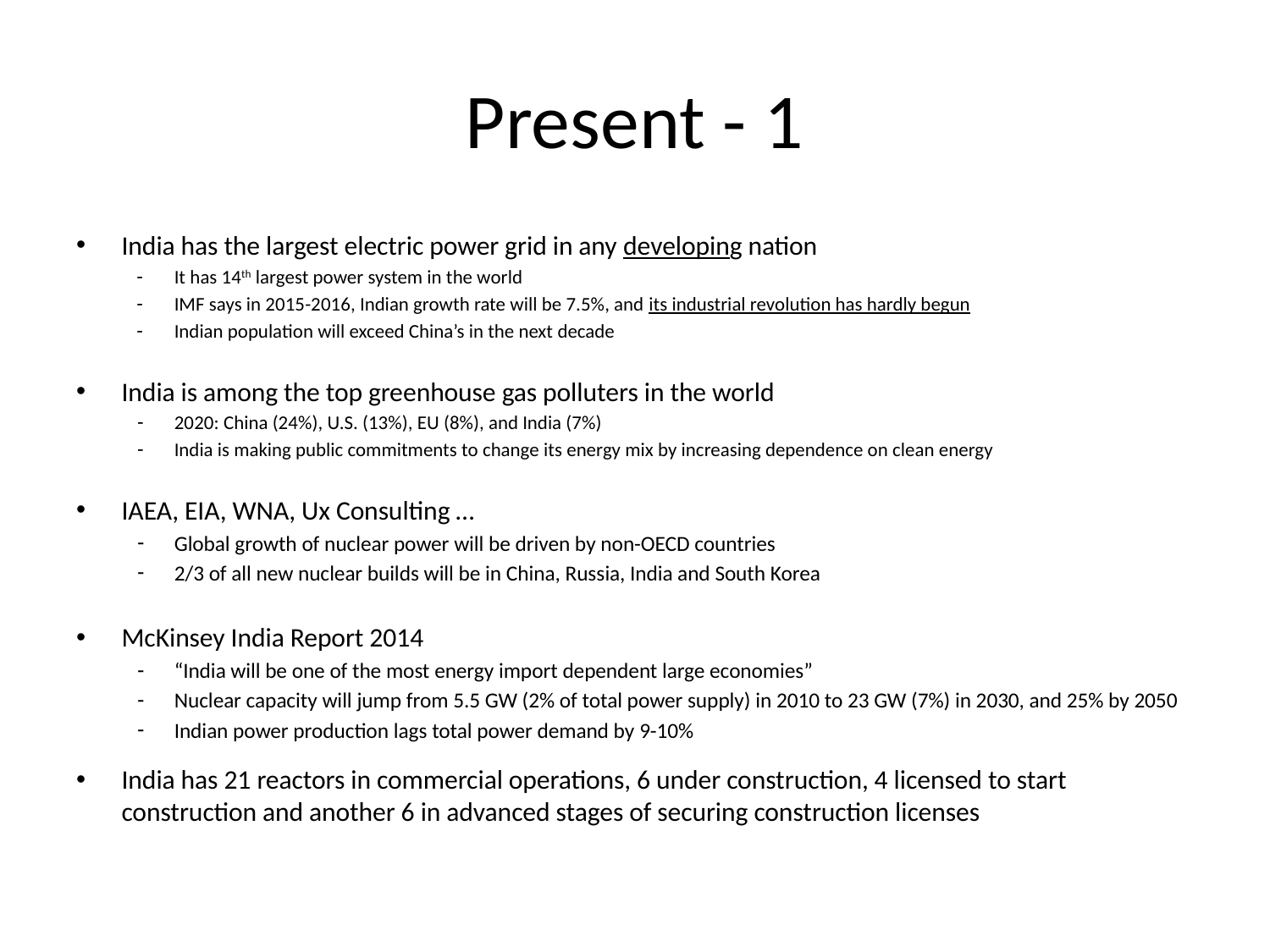

# Present - 1
India has the largest electric power grid in any developing nation
It has 14th largest power system in the world
IMF says in 2015-2016, Indian growth rate will be 7.5%, and its industrial revolution has hardly begun
Indian population will exceed China’s in the next decade

India is among the top greenhouse gas polluters in the world
2020: China (24%), U.S. (13%), EU (8%), and India (7%)
India is making public commitments to change its energy mix by increasing dependence on clean energy

IAEA, EIA, WNA, Ux Consulting …
Global growth of nuclear power will be driven by non-OECD countries
2/3 of all new nuclear builds will be in China, Russia, India and South Korea

McKinsey India Report 2014
“India will be one of the most energy import dependent large economies”
Nuclear capacity will jump from 5.5 GW (2% of total power supply) in 2010 to 23 GW (7%) in 2030, and 25% by 2050
Indian power production lags total power demand by 9-10%

India has 21 reactors in commercial operations, 6 under construction, 4 licensed to start construction and another 6 in advanced stages of securing construction licenses